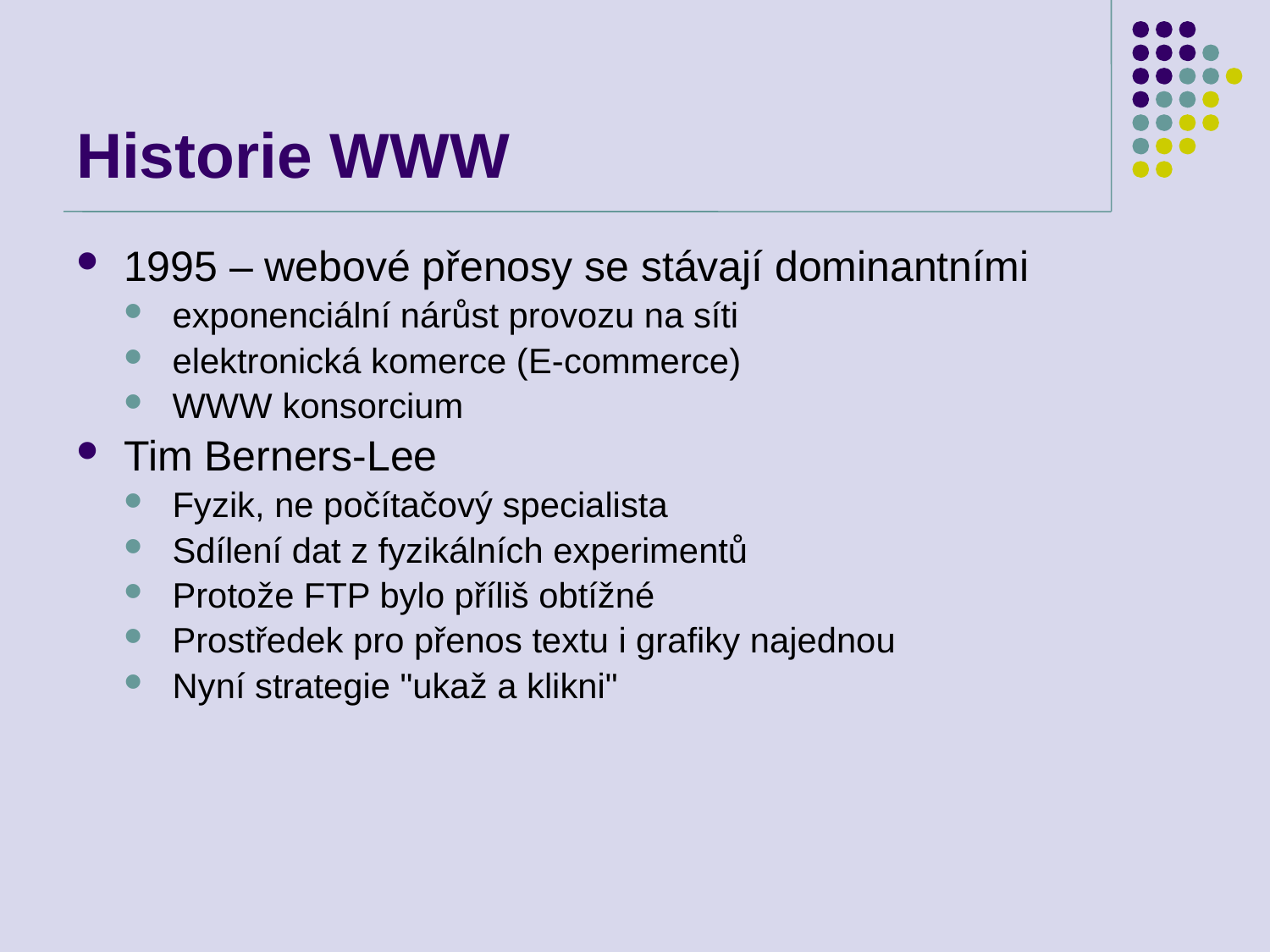

# Historie WWW
1995 – webové přenosy se stávají dominantními
exponenciální nárůst provozu na síti
elektronická komerce (E-commerce)
WWW konsorcium
Tim Berners-Lee
Fyzik, ne počítačový specialista
Sdílení dat z fyzikálních experimentů
Protože FTP bylo příliš obtížné
Prostředek pro přenos textu i grafiky najednou
Nyní strategie "ukaž a klikni"